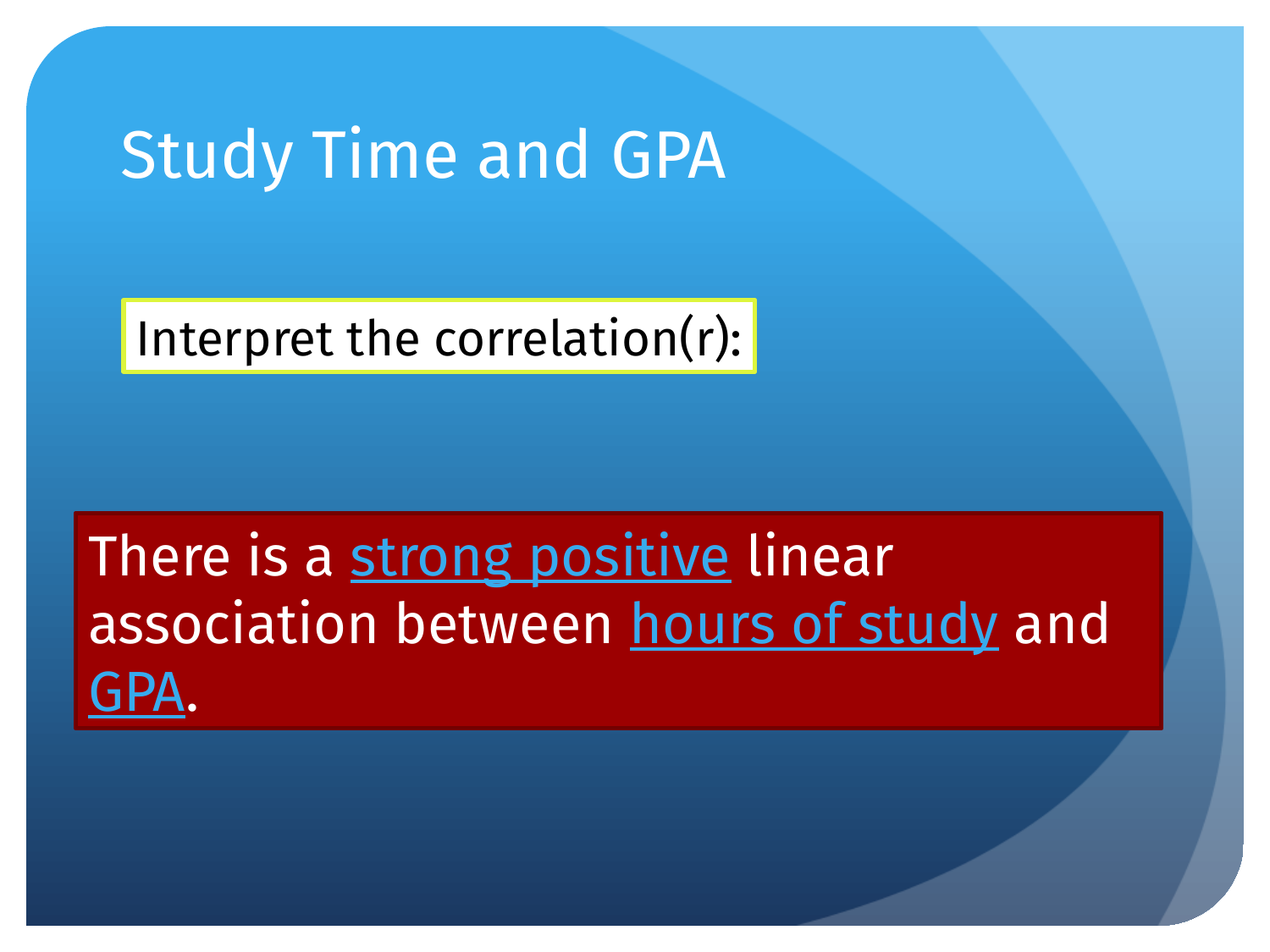

# Study Time and GPA
Interpret the correlation(r):
There is a strong positive linear association between hours of study and GPA.